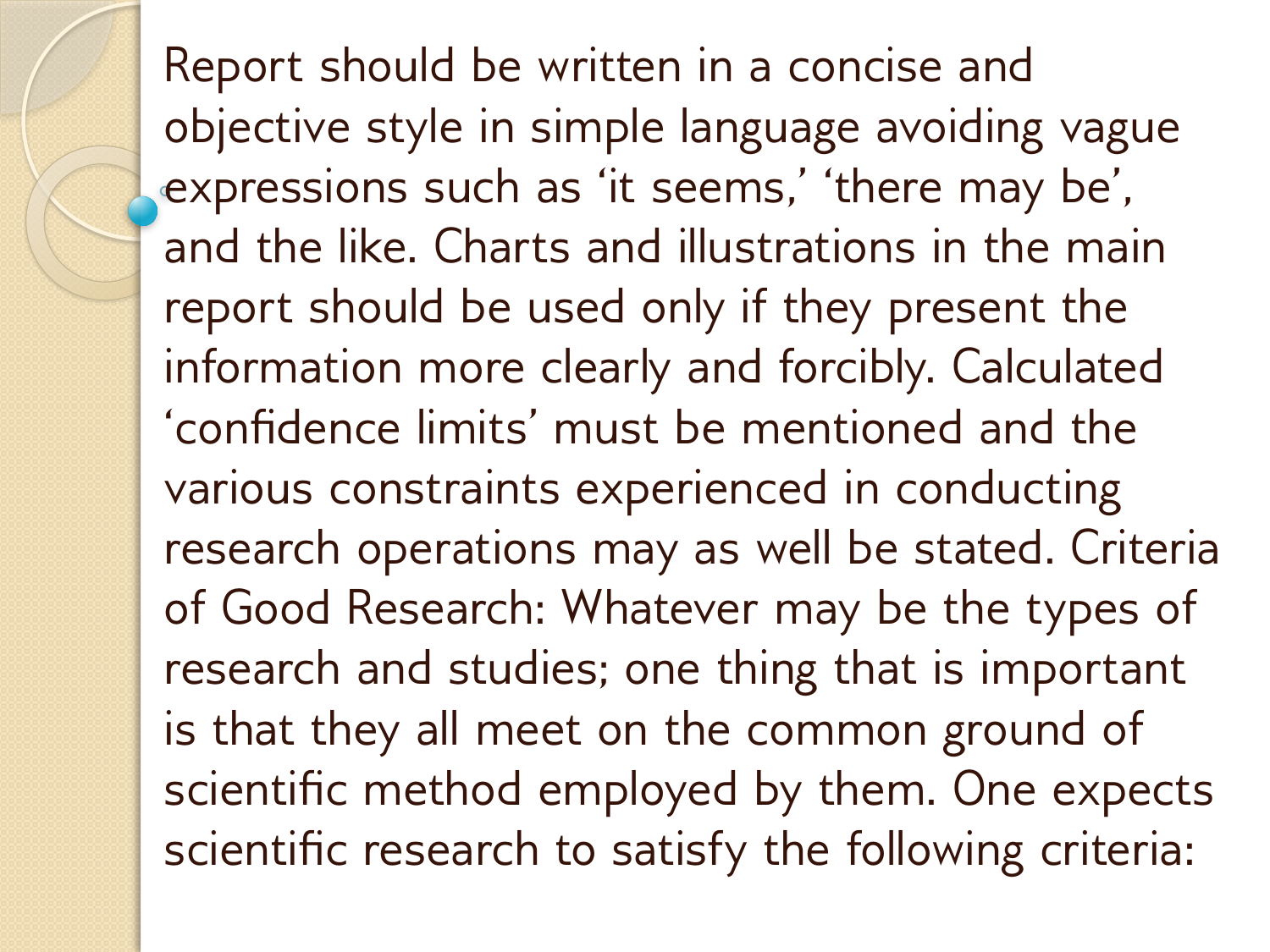

#
Report should be written in a concise and objective style in simple language avoiding vague expressions such as ‘it seems,’ ‘there may be’, and the like. Charts and illustrations in the main report should be used only if they present the information more clearly and forcibly. Calculated ‘confidence limits’ must be mentioned and the various constraints experienced in conducting research operations may as well be stated. Criteria of Good Research: Whatever may be the types of research and studies; one thing that is important is that they all meet on the common ground of scientific method employed by them. One expects scientific research to satisfy the following criteria: